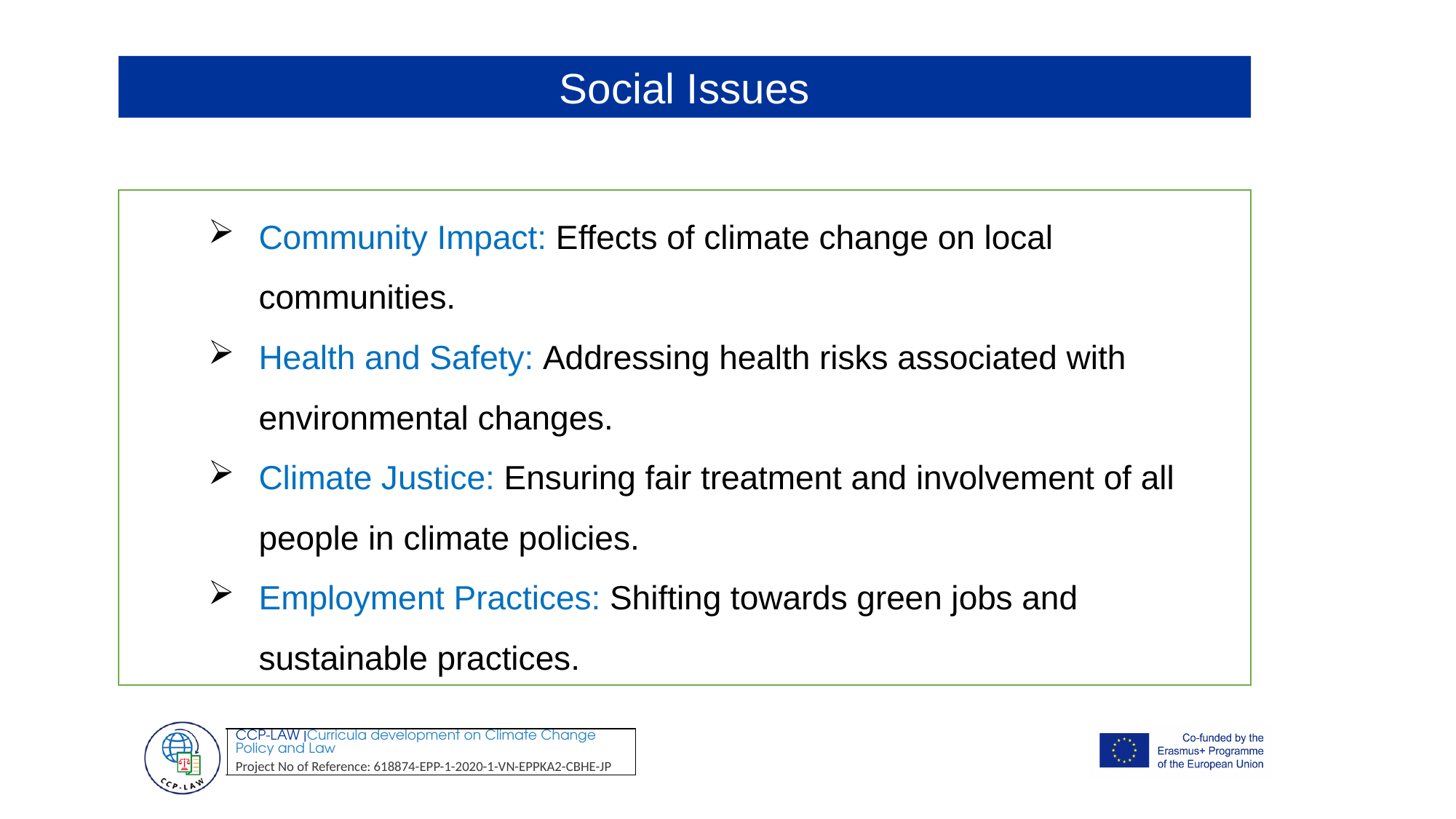

Social Issues
Community Impact: Effects of climate change on local communities.
Health and Safety: Addressing health risks associated with environmental changes.
Climate Justice: Ensuring fair treatment and involvement of all people in climate policies.
Employment Practices: Shifting towards green jobs and sustainable practices.